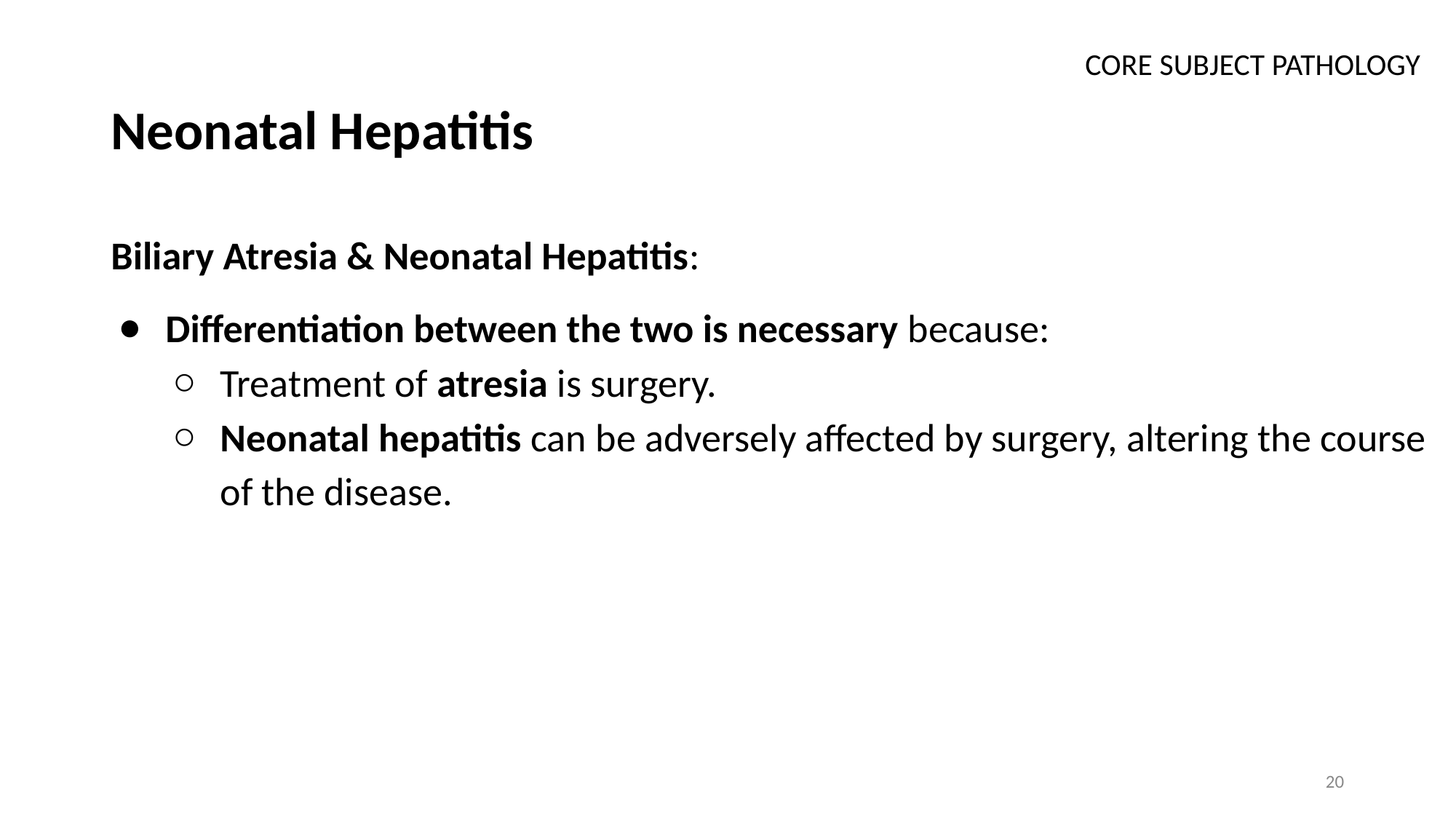

CORE SUBJECT PATHOLOGY
# Neonatal Hepatitis
Biliary Atresia & Neonatal Hepatitis:
Differentiation between the two is necessary because:
Treatment of atresia is surgery.
Neonatal hepatitis can be adversely affected by surgery, altering the course of the disease.
20